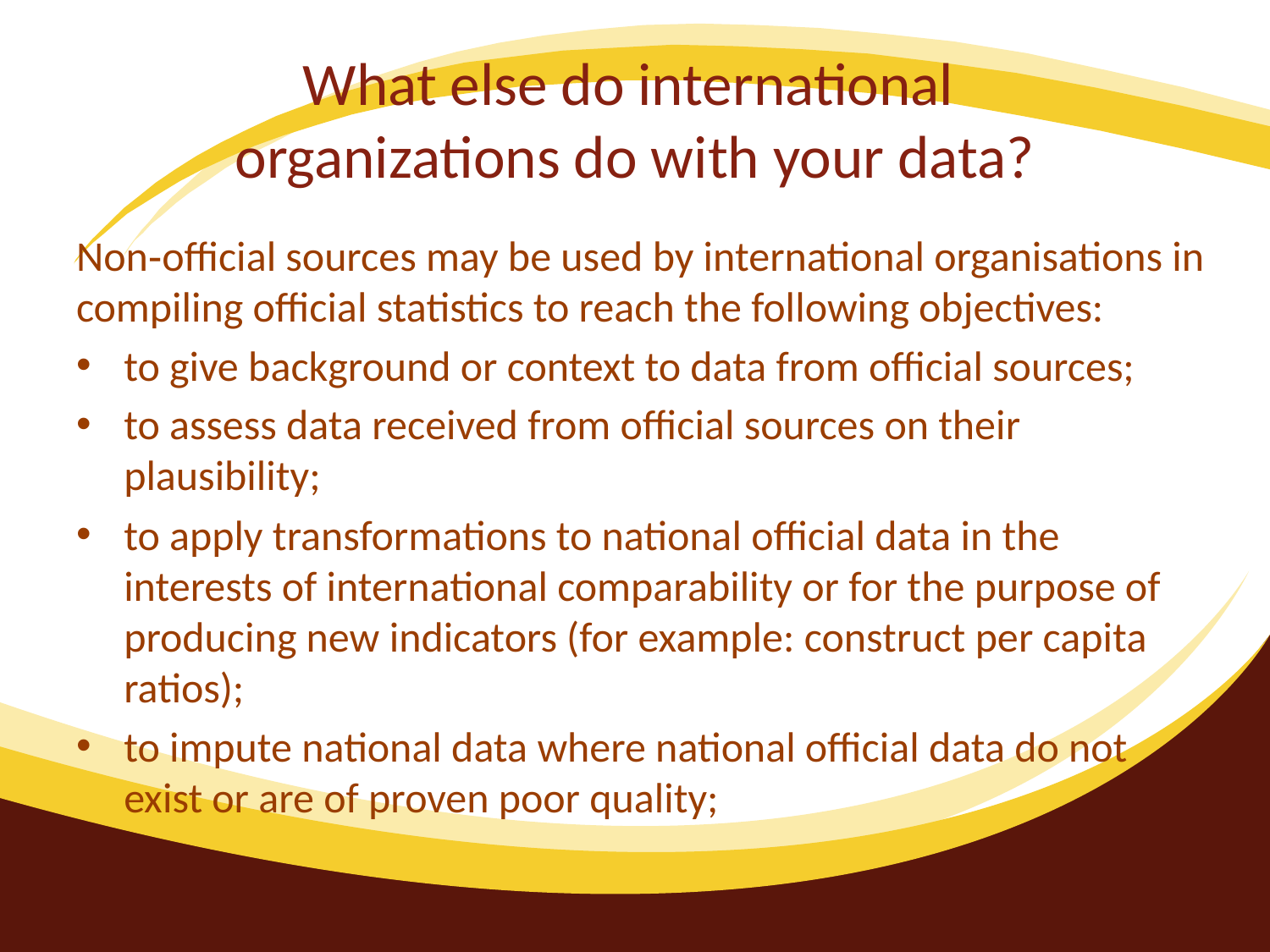

# What else do international organizations do with your data?
Non‐official sources may be used by international organisations in compiling official statistics to reach the following objectives:
to give background or context to data from official sources;
to assess data received from official sources on their plausibility;
to apply transformations to national official data in the interests of international comparability or for the purpose of producing new indicators (for example: construct per capita ratios);
to impute national data where national official data do not exist or are of proven poor quality;